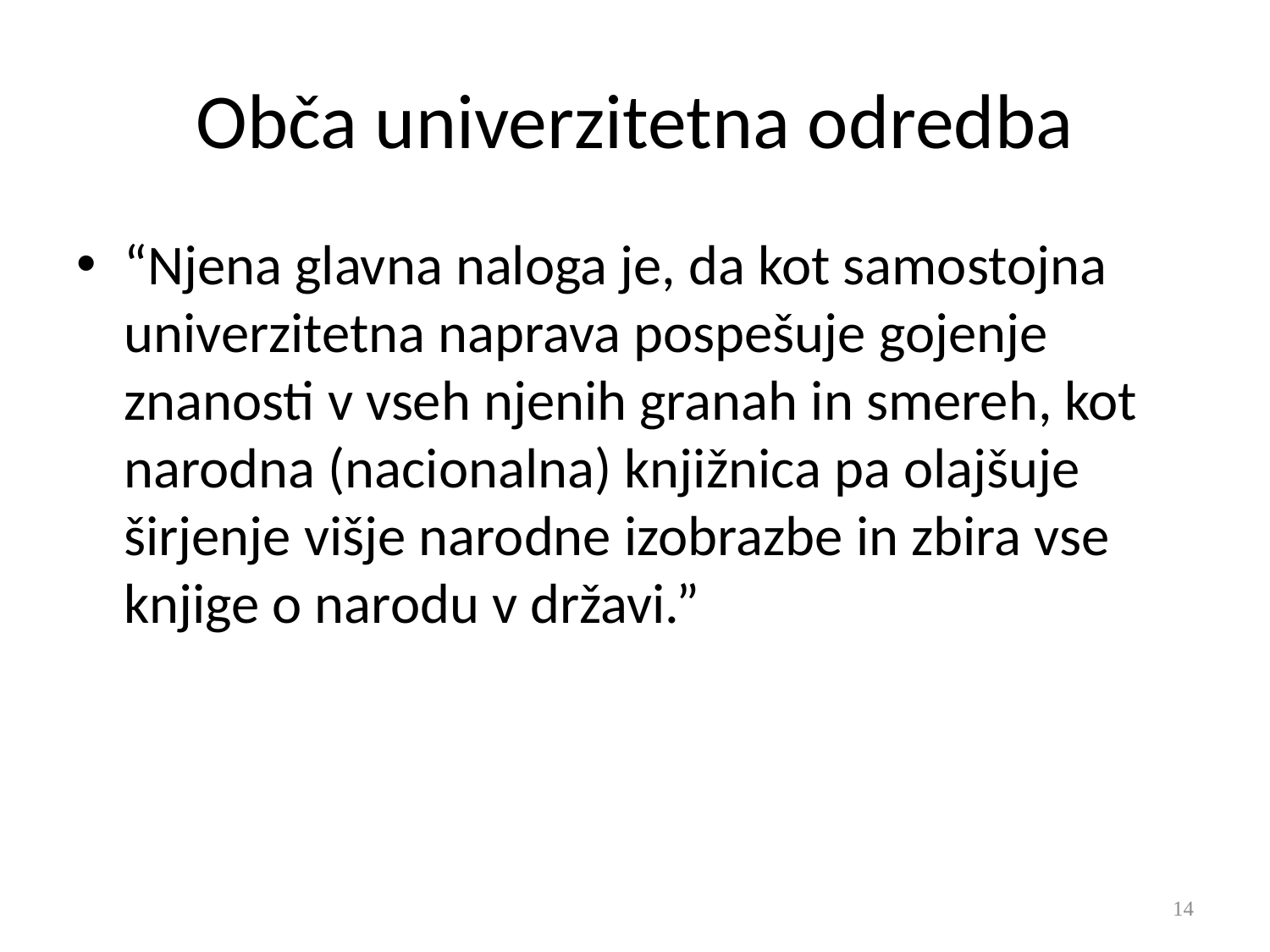

# Obča univerzitetna odredba
“Njena glavna naloga je, da kot samostojna univerzitetna naprava pospešuje gojenje znanosti v vseh njenih granah in smereh, kot narodna (nacionalna) knjižnica pa olajšuje širjenje višje narodne izobrazbe in zbira vse knjige o narodu v državi.”
14